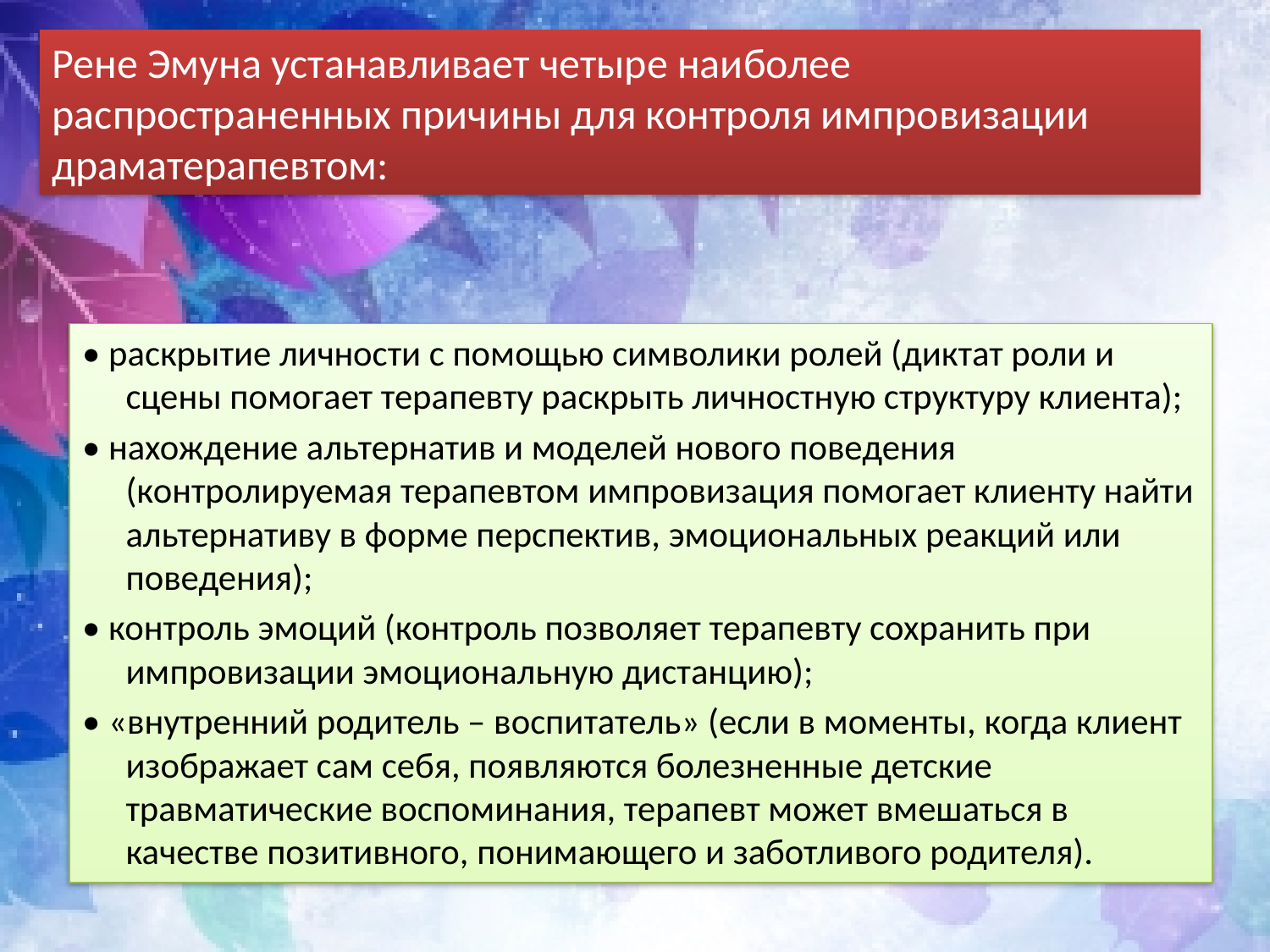

Рене Эмуна устанавливает четыре наиболее распространенных причины для контроля импровизации драматерапевтом:
• раскрытие личности с помощью символики ролей (диктат роли и сцены помогает терапевту раскрыть личностную структуру клиента);
• нахождение альтернатив и моделей нового поведения (контролируемая терапевтом импровизация помогает клиенту найти альтернативу в форме перспектив, эмоциональных реакций или поведения);
• контроль эмоций (контроль позволяет терапевту сохранить при импровизации эмоциональную дистанцию);
• «внутренний родитель – воспитатель» (если в моменты, когда клиент изображает сам себя, появляются болезненные детские травматические воспоминания, терапевт может вмешаться в качестве позитивного, понимающего и заботливого родителя).